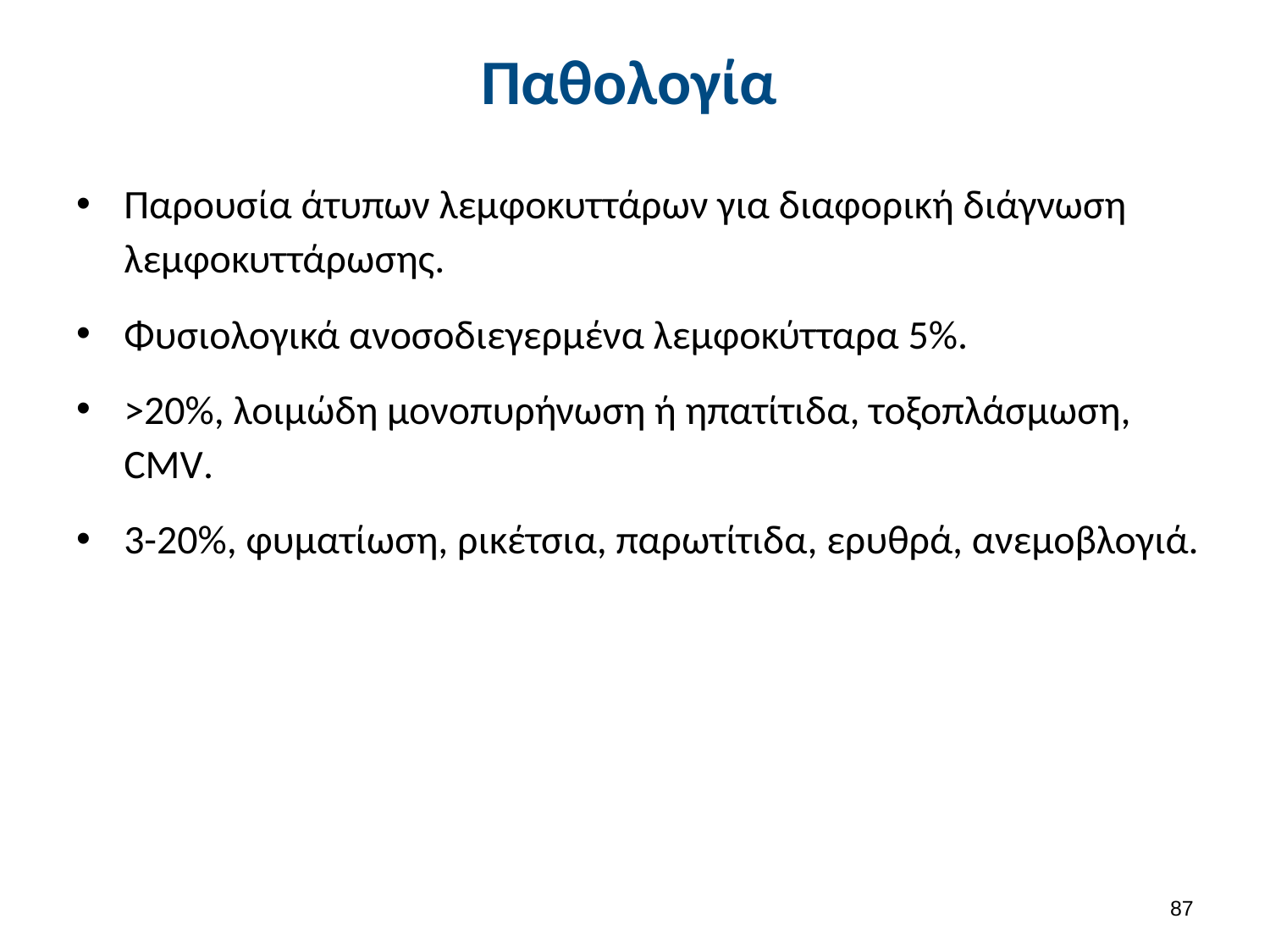

# Παθολογία
Παρουσία άτυπων λεμφοκυττάρων για διαφορική διάγνωση λεμφοκυττάρωσης.
Φυσιολογικά ανοσοδιεγερμένα λεμφοκύτταρα 5%.
>20%, λοιμώδη μονοπυρήνωση ή ηπατίτιδα, τοξοπλάσμωση, CMV.
3-20%, φυματίωση, ρικέτσια, παρωτίτιδα, ερυθρά, ανεμοβλογιά.
87